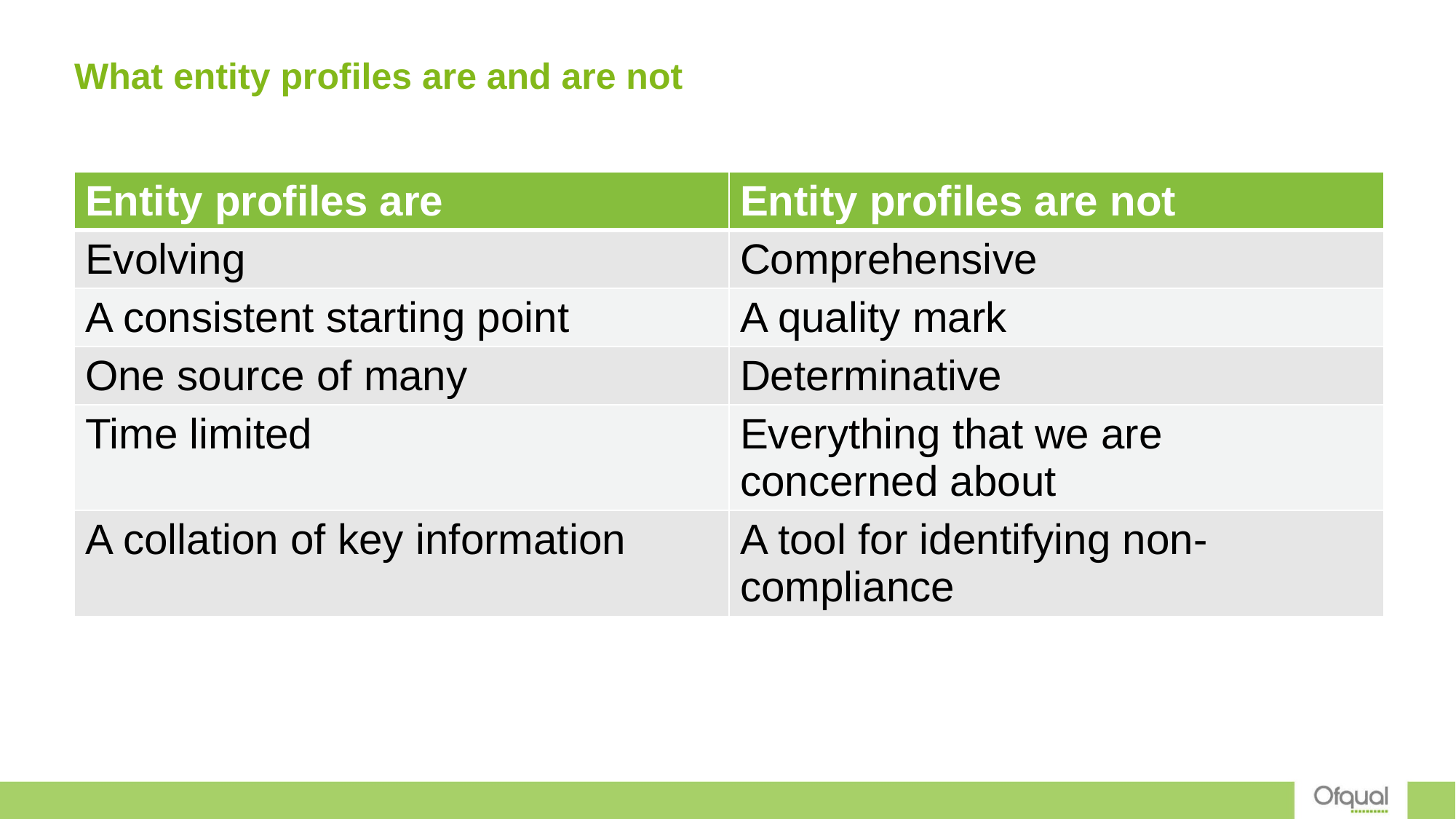

# What entity profiles are and are not
| Entity profiles are | Entity profiles are not |
| --- | --- |
| Evolving | Comprehensive |
| A consistent starting point | A quality mark |
| One source of many | Determinative |
| Time limited | Everything that we are concerned about |
| A collation of key information | A tool for identifying non-compliance |